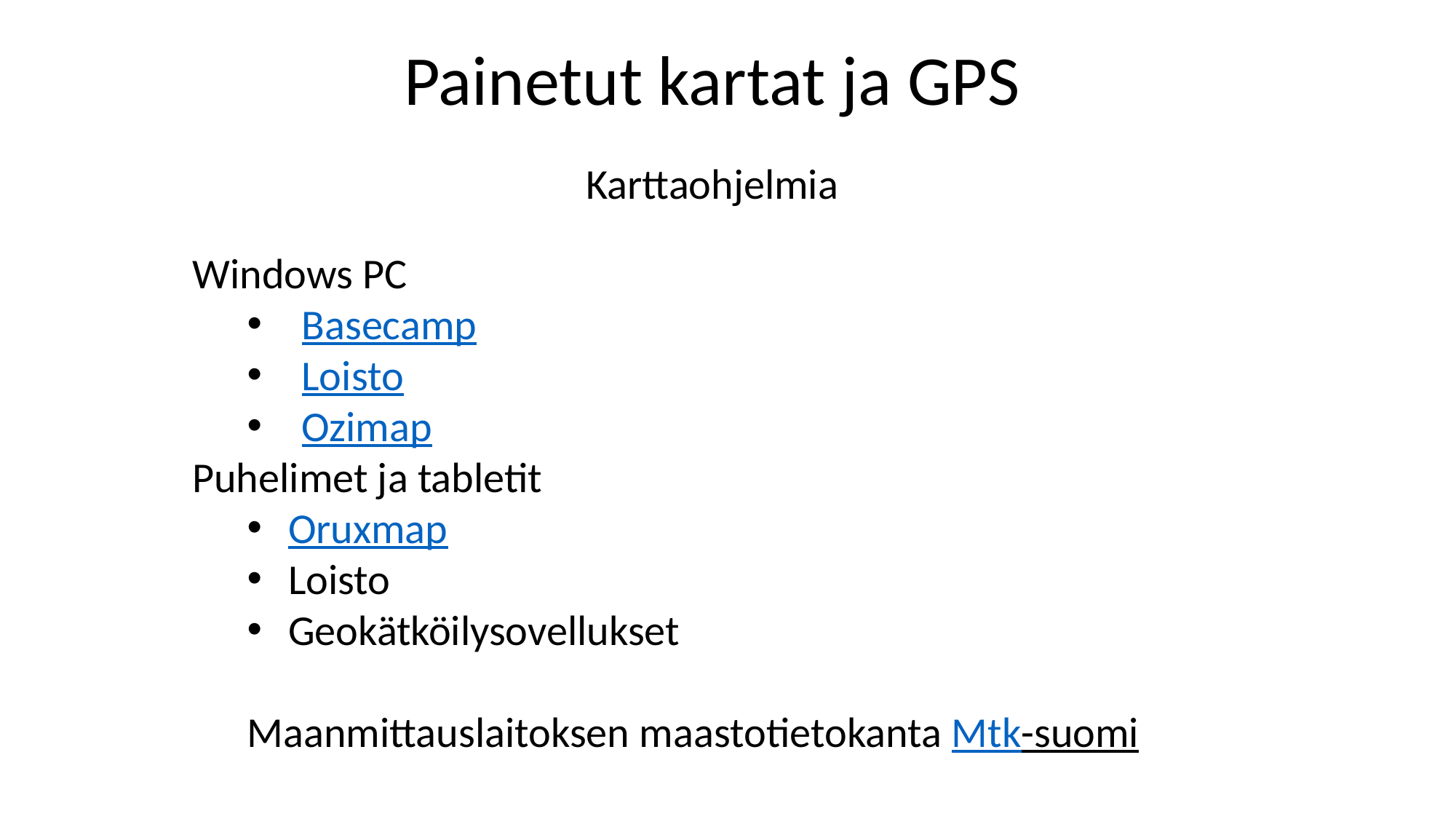

# Painetut kartat ja GPS
Karttaohjelmia
Windows PC
Basecamp
Loisto
Ozimap
Puhelimet ja tabletit
Oruxmap
Loisto
Geokätköilysovellukset

Maanmittauslaitoksen maastotietokanta Mtk-suomi